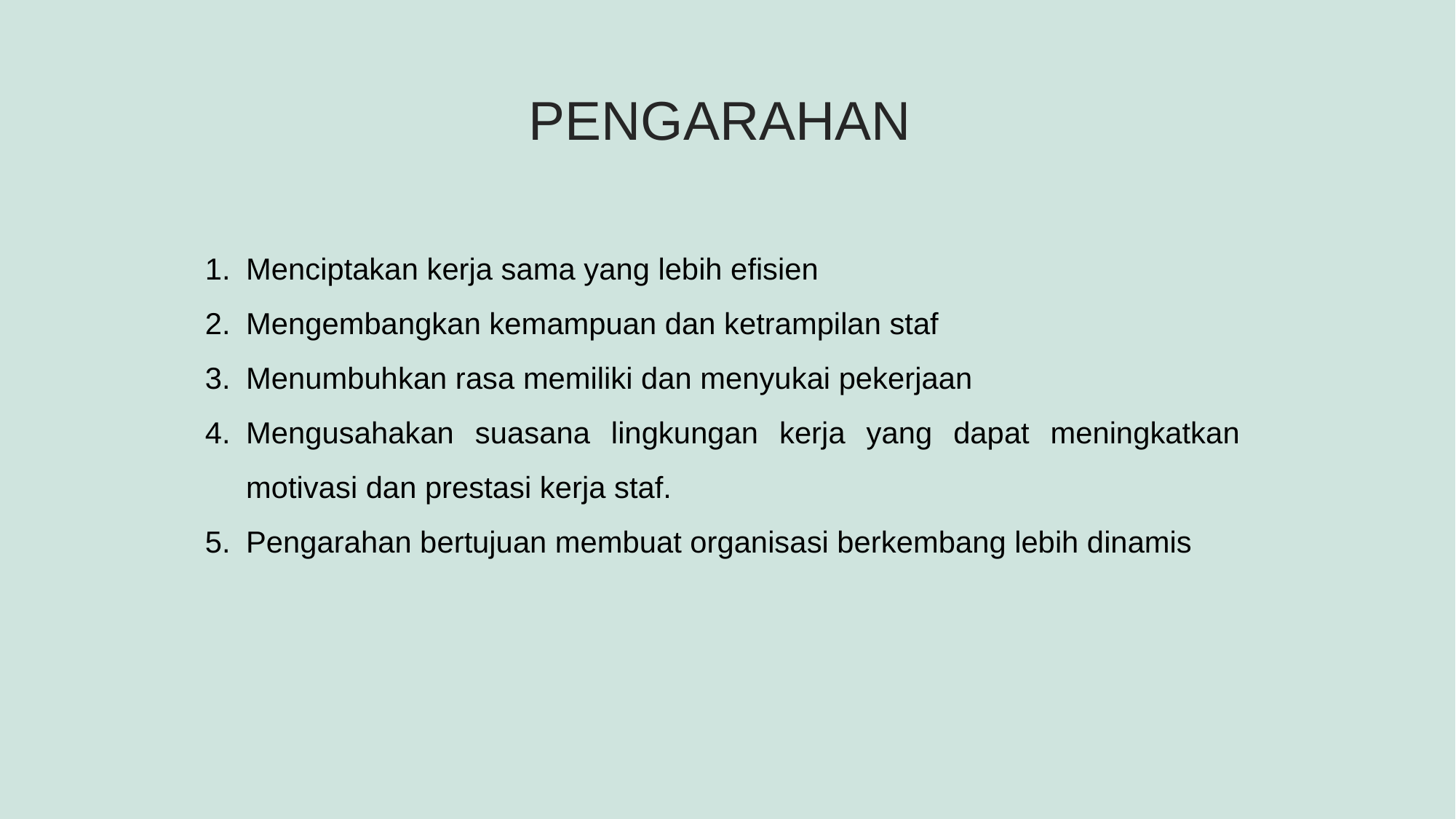

PENGARAHAN
Menciptakan kerja sama yang lebih efisien
Mengembangkan kemampuan dan ketrampilan staf
Menumbuhkan rasa memiliki dan menyukai pekerjaan
Mengusahakan suasana lingkungan kerja yang dapat meningkatkan motivasi dan prestasi kerja staf.
Pengarahan bertujuan membuat organisasi berkembang lebih dinamis